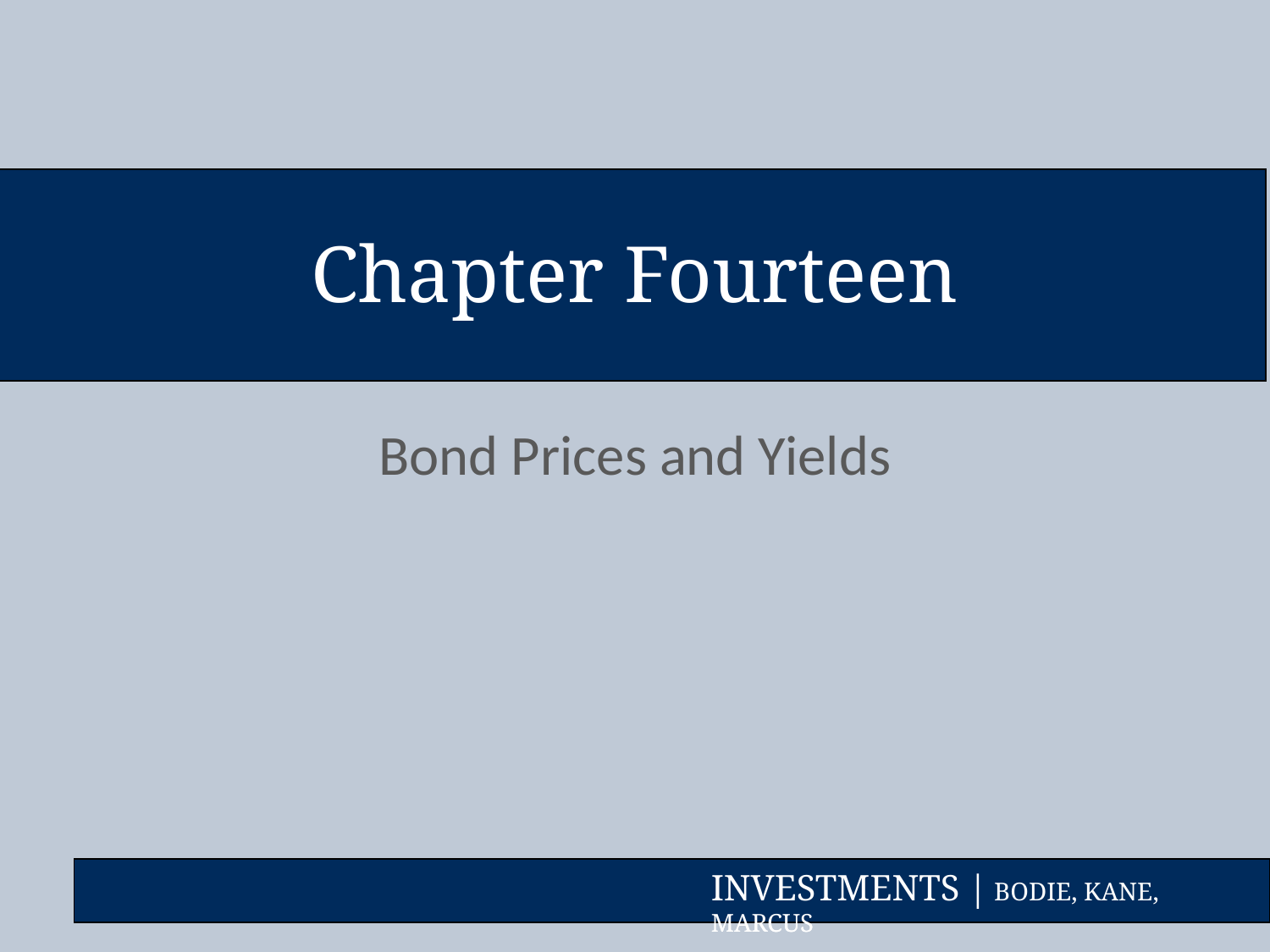

# Chapter Fourteen
Bond Prices and Yields